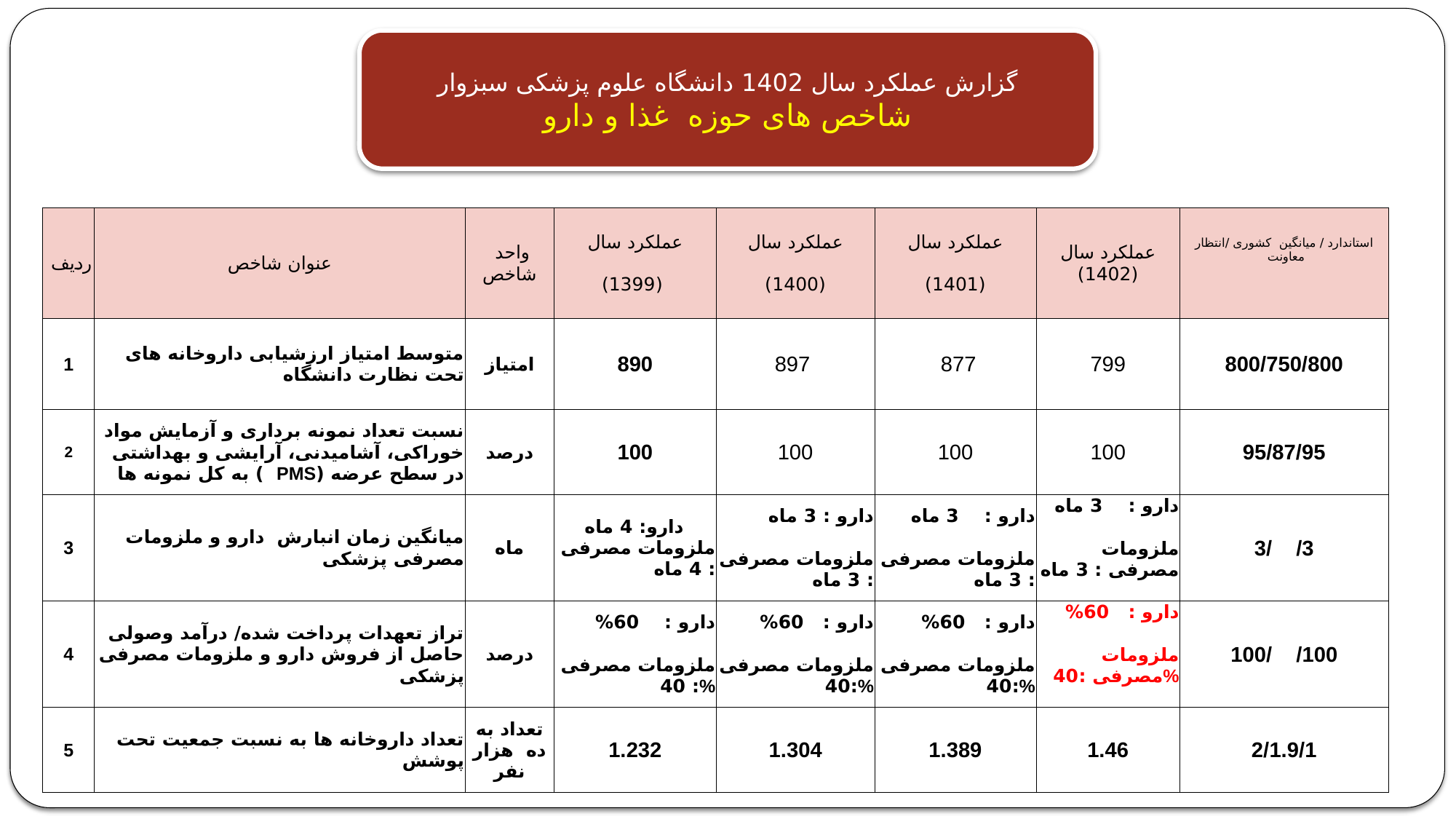

گزارش عملکرد سال 1402 دانشگاه علوم پزشکی سبزوار
شاخص های حوزه  غذا و دارو
| ردیف | عنوان شاخص | واحد شاخص | عملکرد سال (1399) | عملکرد سال (1400) | عملکرد سال (1401) | عملکرد سال (1402) | استاندارد / میانگین کشوری /انتظار معاونت |
| --- | --- | --- | --- | --- | --- | --- | --- |
| 1 | متوسط امتیاز ارزشیابی داروخانه های تحت نظارت دانشگاه | امتیاز | 890 | 897 | 877 | 799 | 800/750/800 |
| 2 | نسبت تعداد نمونه برداری و آزمایش مواد خوراکی، آشامیدنی، آرایشی و بهداشتی در سطح عرضه (PMS ) به کل نمونه ها | درصد | 100 | 100 | 100 | 100 | 95/87/95 |
| 3 | میانگین زمان انبارش دارو و ملزومات مصرفی پزشکی | ماه | دارو: 4 ماه ملزومات مصرفی : 4 ماه | دارو : 3 ماه ملزومات مصرفی : 3 ماه | دارو : 3 ماه ملزومات مصرفی : 3 ماه | دارو : 3 ماه ملزومات مصرفی : 3 ماه | 3/ /3 |
| 4 | تراز تعهدات پرداخت شده/ درآمد وصولی حاصل از فروش دارو و ملزومات مصرفی پزشکی | درصد | دارو : 60% ملزومات مصرفی : 40% | دارو : 60% ملزومات مصرفی :40% | دارو : 60% ملزومات مصرفی :40% | دارو : 60% ملزومات مصرفی :40% | 100/ /100 |
| 5 | تعداد داروخانه ها به نسبت جمعیت تحت پوشش | تعداد به ده هزار نفر | 1.232 | 1.304 | 1.389 | 1.46 | 2/1.9/1 |